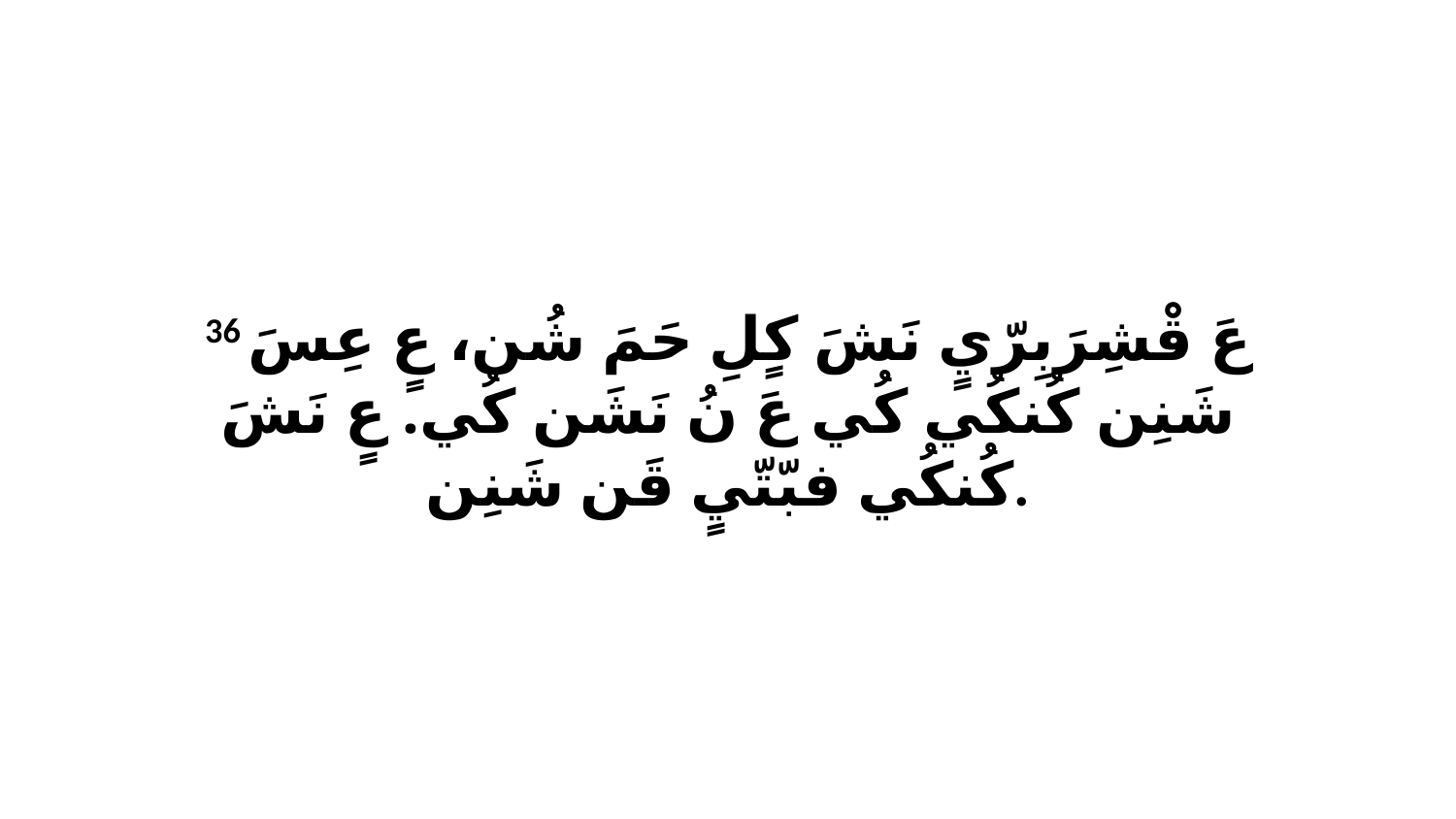

36 عَ قْشِرَبِرّيٍ نَشَ كٍلِ حَمَ شُن، عٍ عِسَ شَنِن كُنكُي كُي عَ نُ نَشَن كُي. عٍ نَشَ كُنكُي فبّتّيٍ قَن شَنِن.